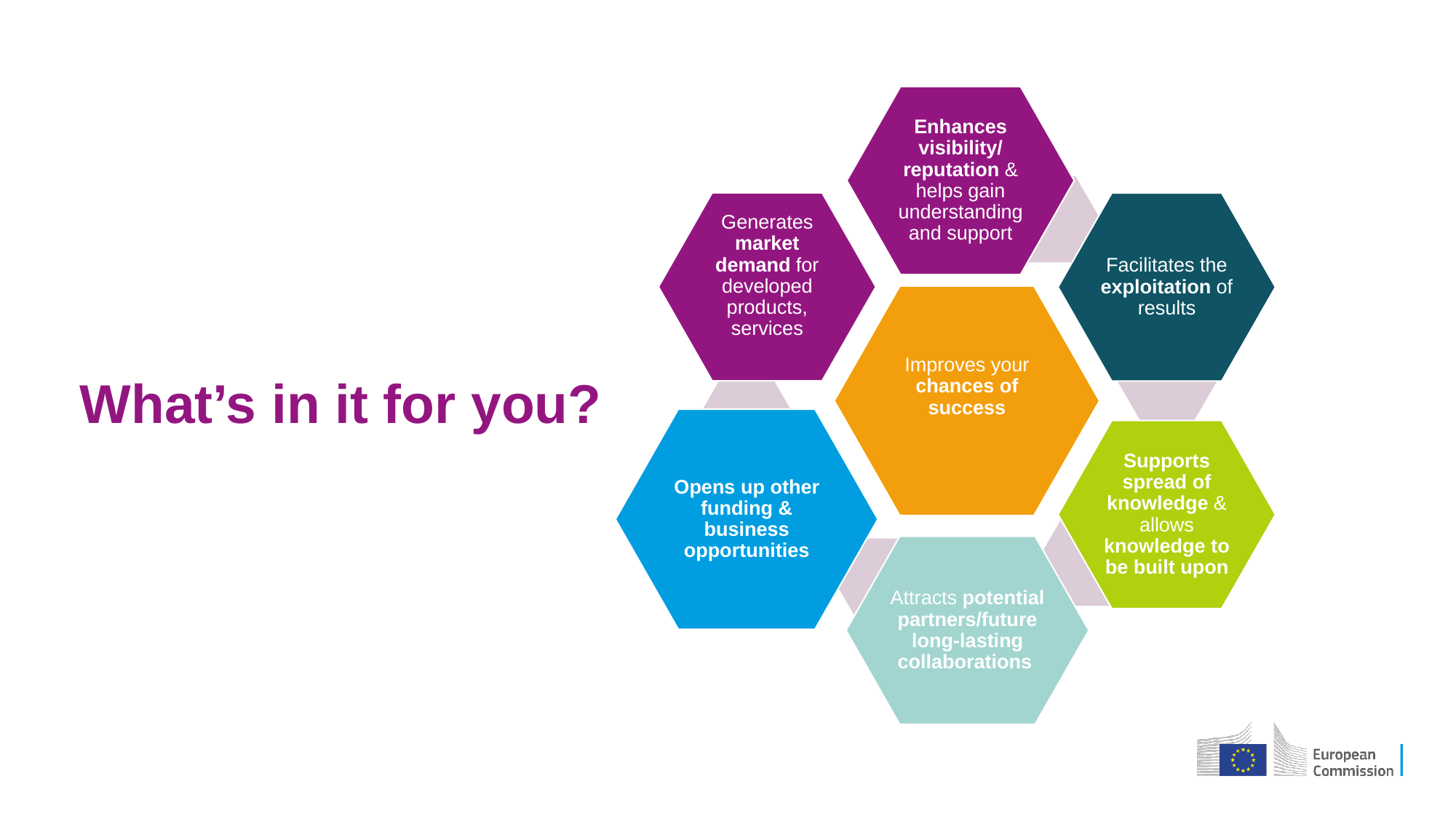

Improves your chances of success

Enhances visibility/ reputation & helps gain understanding and support
Facilitates the exploitation of results
Supports spread of knowledge & allows knowledge to be built upon
Attracts potential partners/future long-lasting collaborations
Opens up other funding & business opportunities
Generates market demand for developed products, services
# What’s in it for you?